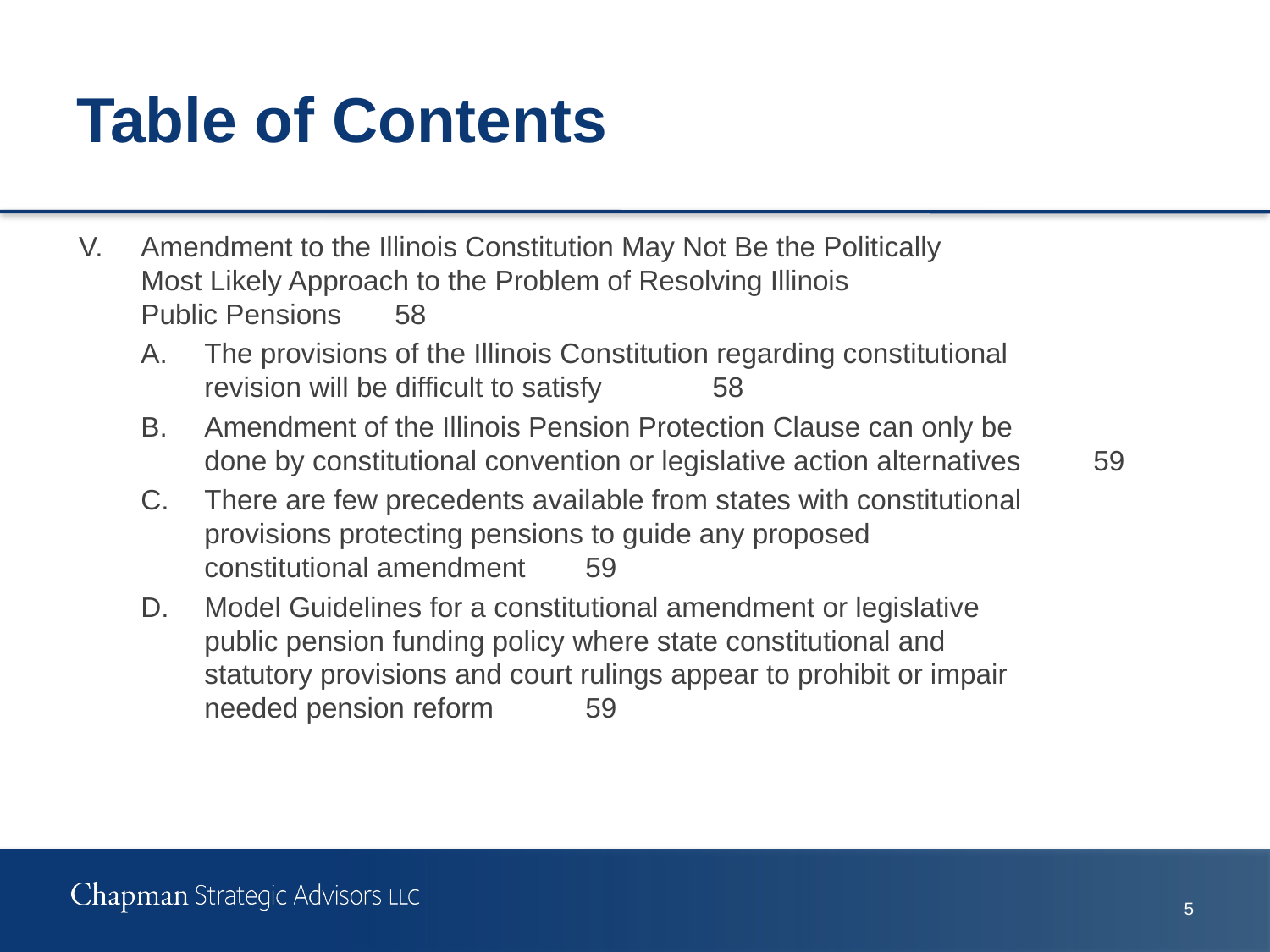

# Table of Contents
V.	Amendment to the Illinois Constitution May Not Be the Politically
Most Likely Approach to the Problem of Resolving Illinois
Public Pensions	58
A.	The provisions of the Illinois Constitution regarding constitutional
revision will be difficult to satisfy	58
B.	Amendment of the Illinois Pension Protection Clause can only be
done by constitutional convention or legislative action alternatives	59
C.	There are few precedents available from states with constitutional
provisions protecting pensions to guide any proposed
constitutional amendment	59
D.	Model Guidelines for a constitutional amendment or legislative
public pension funding policy where state constitutional and
statutory provisions and court rulings appear to prohibit or impair
needed pension reform	59
5